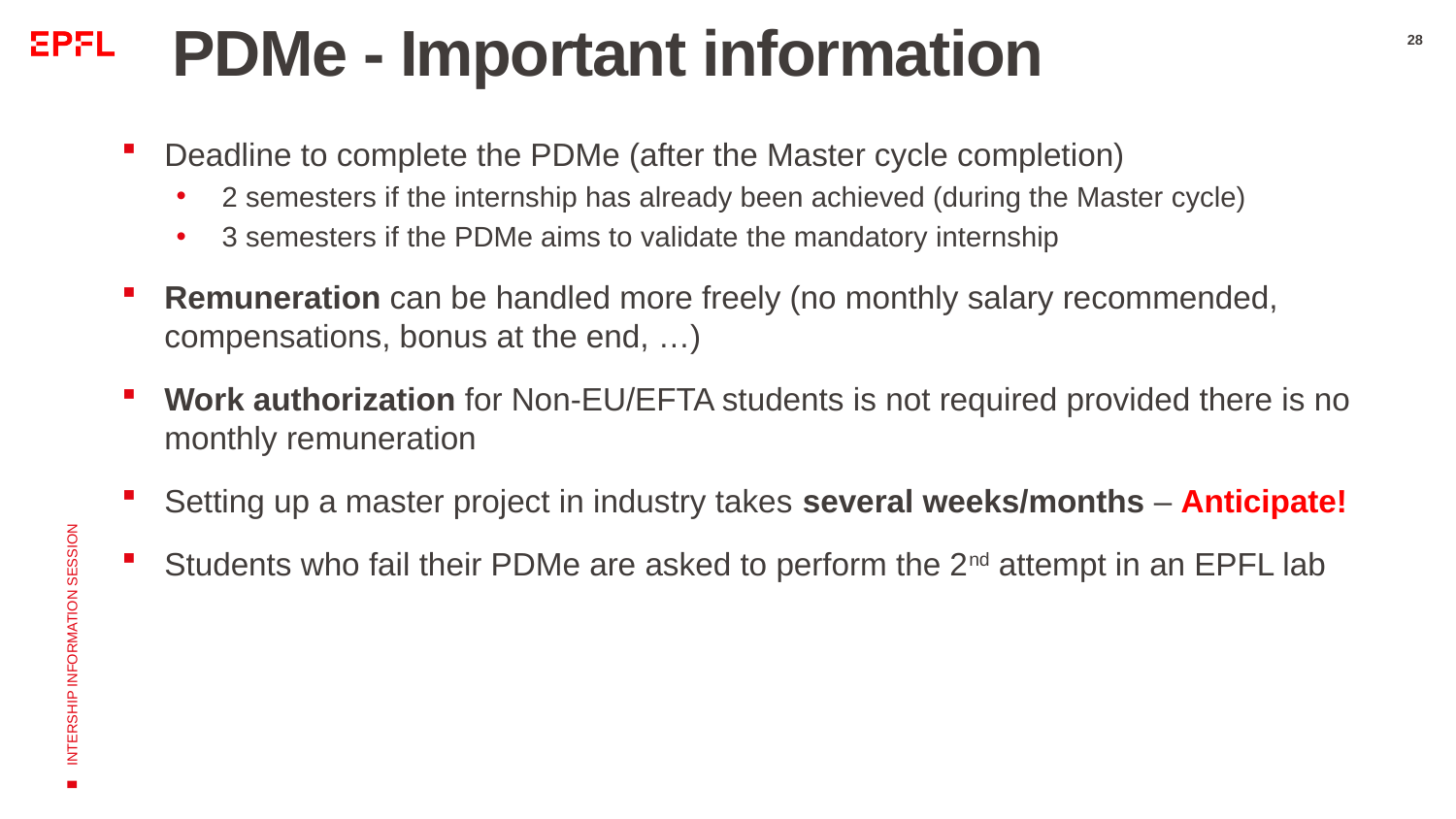

# PDMe - Important information
28
Deadline to complete the PDMe (after the Master cycle completion)
2 semesters if the internship has already been achieved (during the Master cycle)
3 semesters if the PDMe aims to validate the mandatory internship
Remuneration can be handled more freely (no monthly salary recommended, compensations, bonus at the end, …)
Work authorization for Non-EU/EFTA students is not required provided there is no monthly remuneration
Setting up a master project in industry takes several weeks/months – Anticipate!
Students who fail their PDMe are asked to perform the 2nd attempt in an EPFL lab

INTERSHIP INFORMATION SESSION